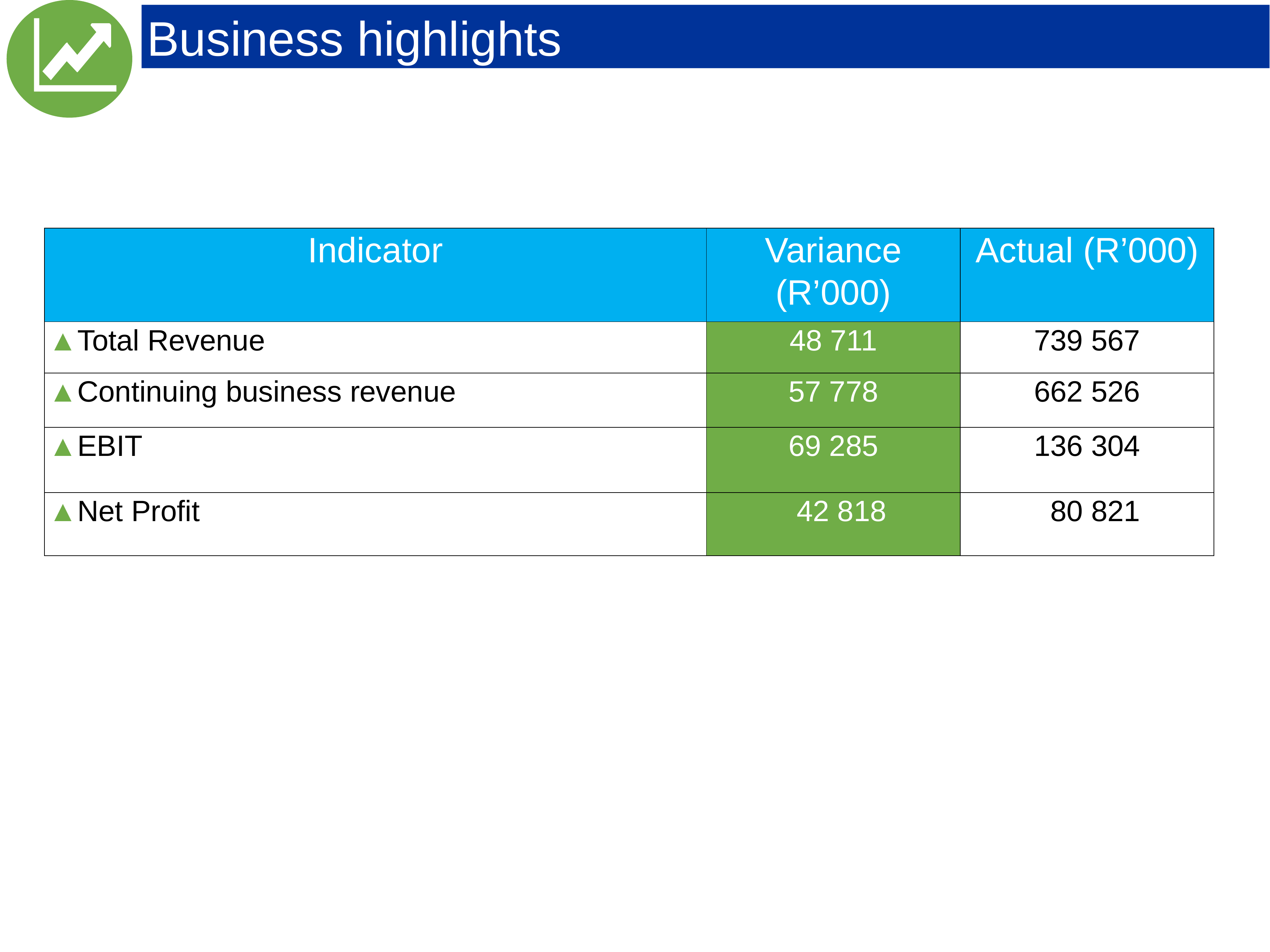

Business highlights

| Indicator | Variance (R’000) | Actual (R’000) |
| --- | --- | --- |
| ▲Total Revenue | 48 711 | 739 567 |
| ▲Continuing business revenue | 57 778 | 662 526 |
| ▲EBIT | 69 285 | 136 304 |
| ▲Net Profit | 42 818 | 80 821 |